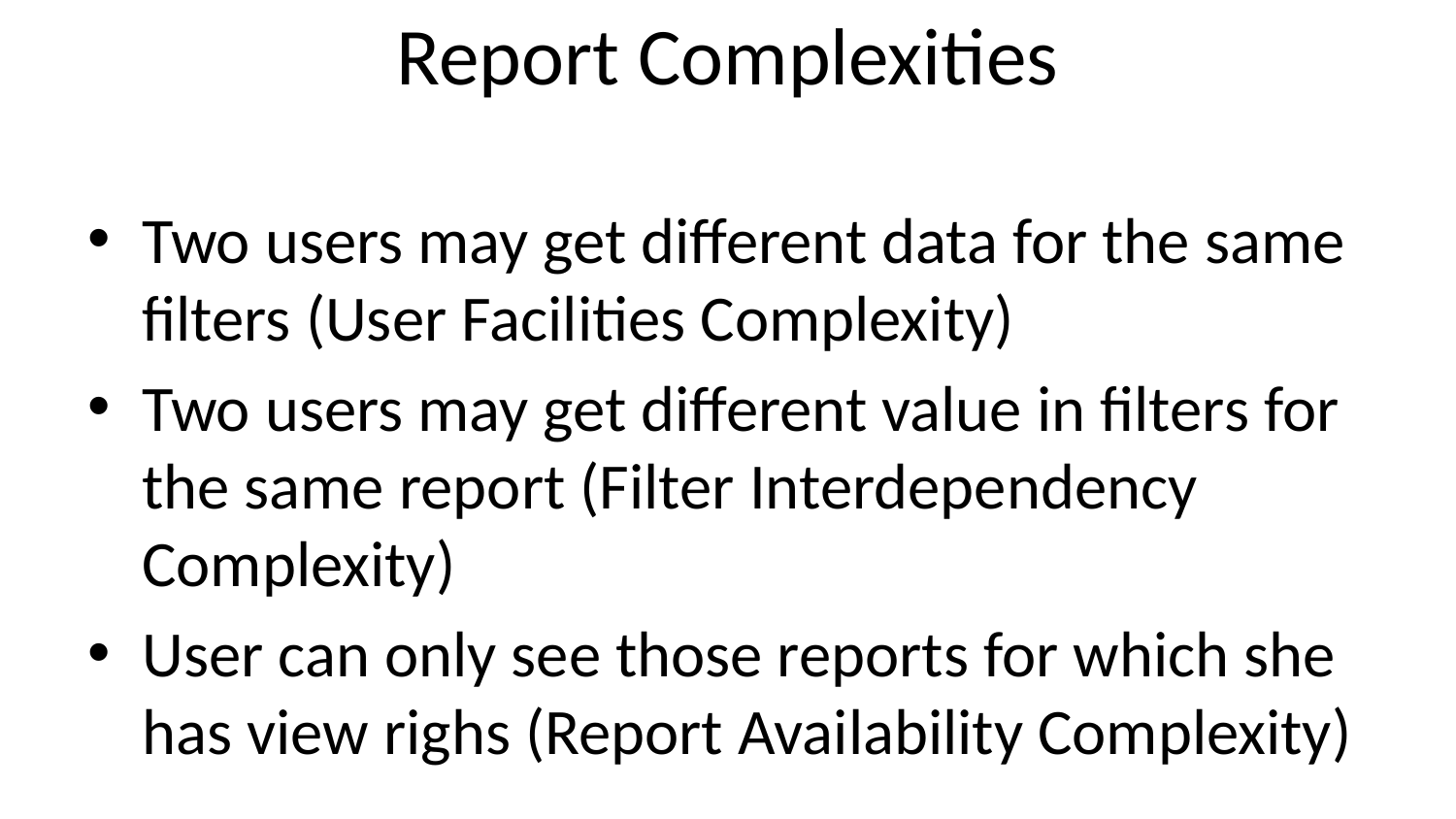

# Report Complexities
Two users may get different data for the same filters (User Facilities Complexity)
Two users may get different value in filters for the same report (Filter Interdependency Complexity)
User can only see those reports for which she has view righs (Report Availability Complexity)